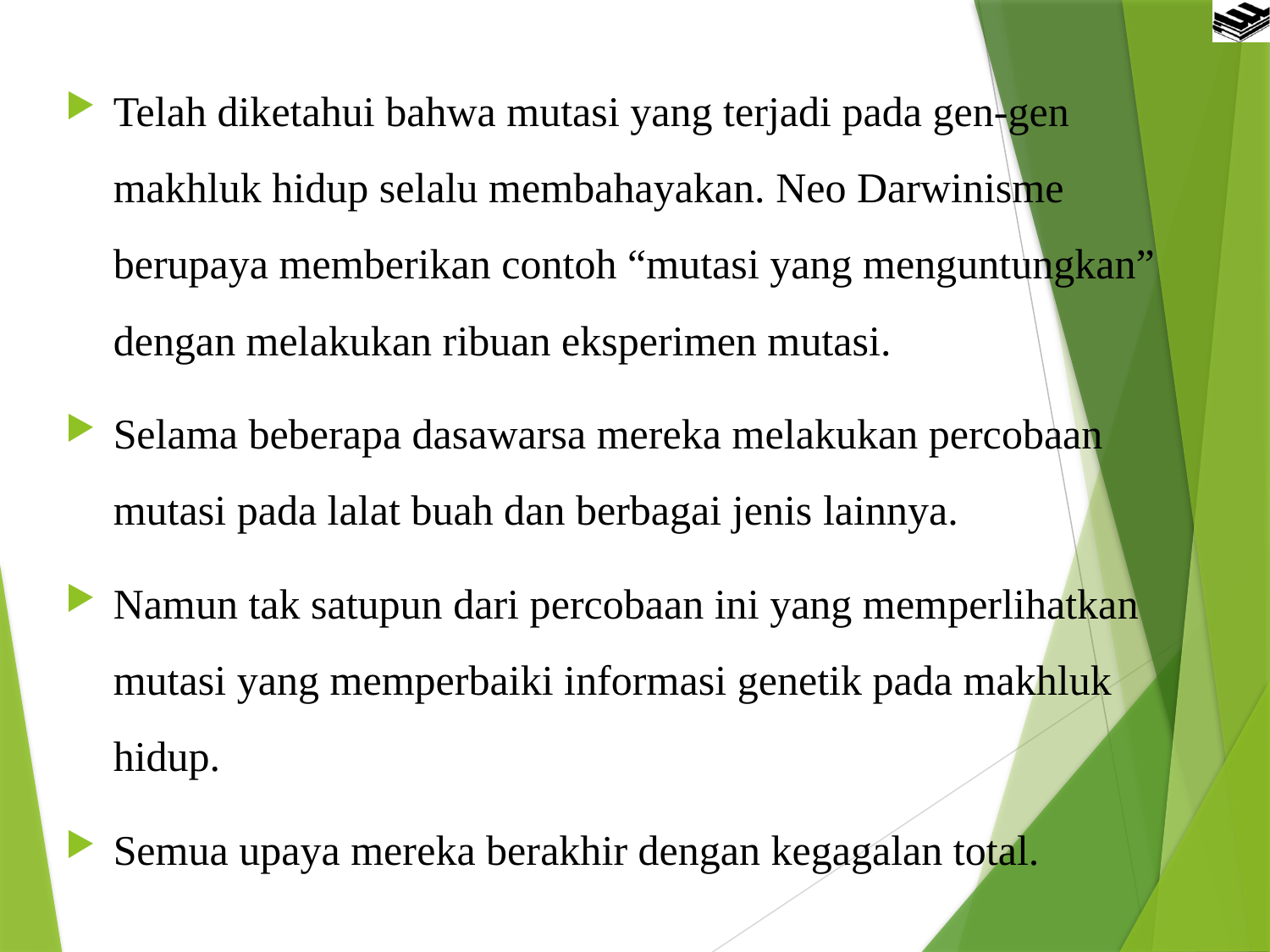

Telah diketahui bahwa mutasi yang terjadi pada gen-gen makhluk hidup selalu membahayakan. Neo Darwinisme berupaya memberikan contoh “mutasi yang menguntungkan” dengan melakukan ribuan eksperimen mutasi.
Selama beberapa dasawarsa mereka melakukan percobaan mutasi pada lalat buah dan berbagai jenis lainnya.
Namun tak satupun dari percobaan ini yang memperlihatkan mutasi yang memperbaiki informasi genetik pada makhluk hidup.
Semua upaya mereka berakhir dengan kegagalan total.